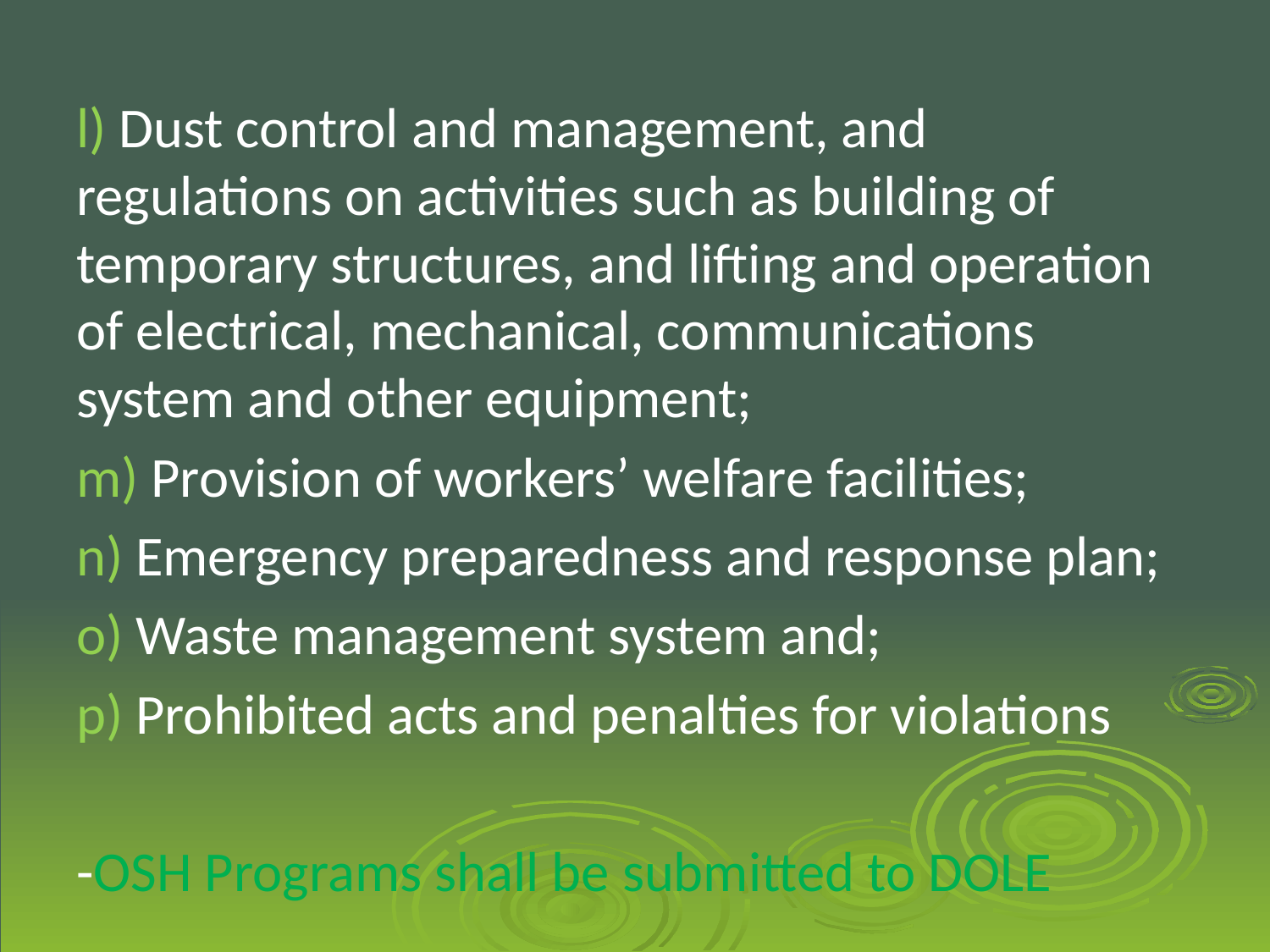

l) Dust control and management, and regulations on activities such as building of temporary structures, and lifting and operation of electrical, mechanical, communications system and other equipment;
m) Provision of workers’ welfare facilities;
n) Emergency preparedness and response plan;
o) Waste management system and;
p) Prohibited acts and penalties for violations

-OSH Programs shall be submitted to DOLE